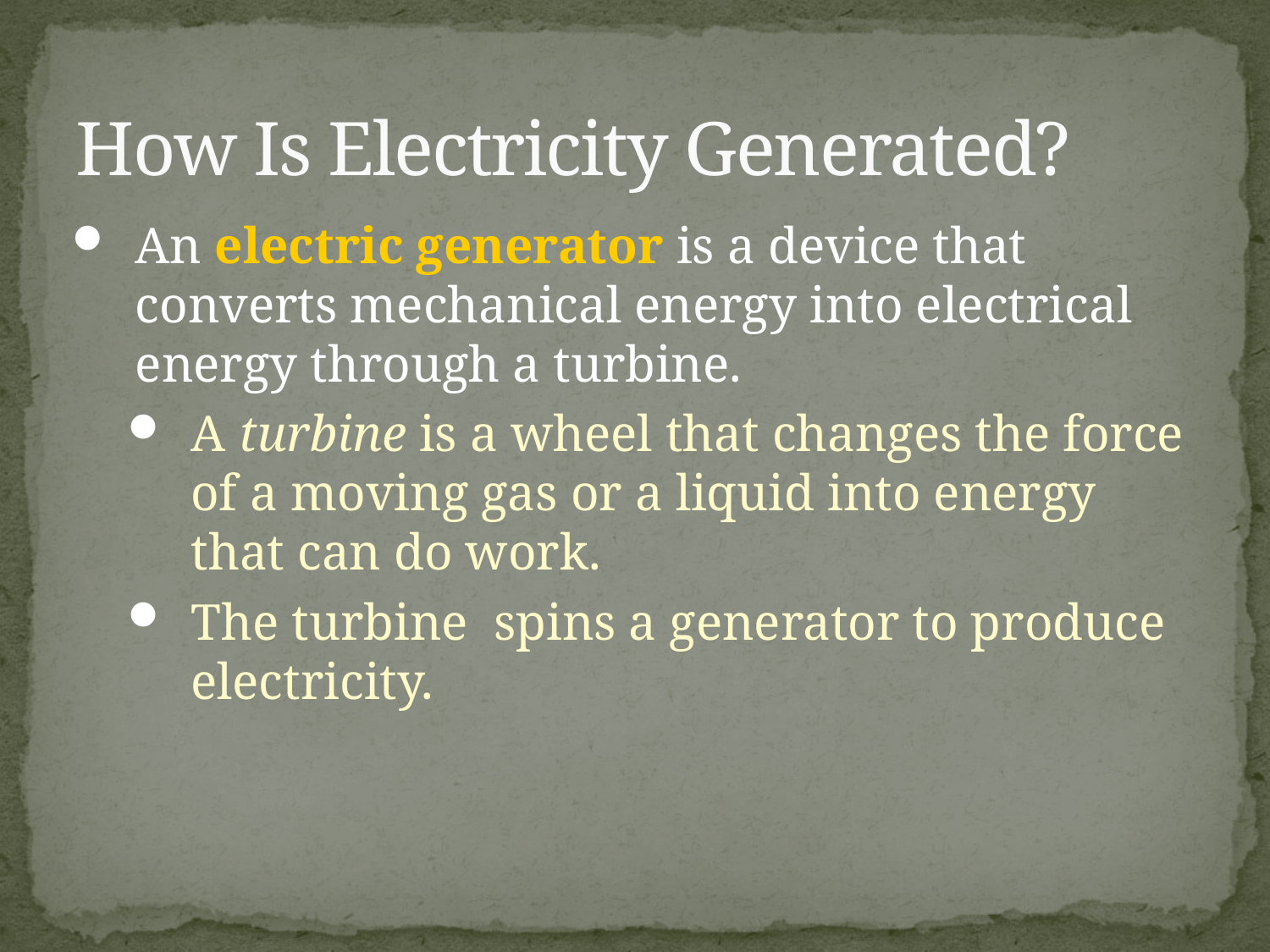

# How Is Electricity Generated?
An electric generator is a device that converts mechanical energy into electrical energy through a turbine.
A turbine is a wheel that changes the force of a moving gas or a liquid into energy that can do work.
The turbine  spins a generator to produce
electricity.